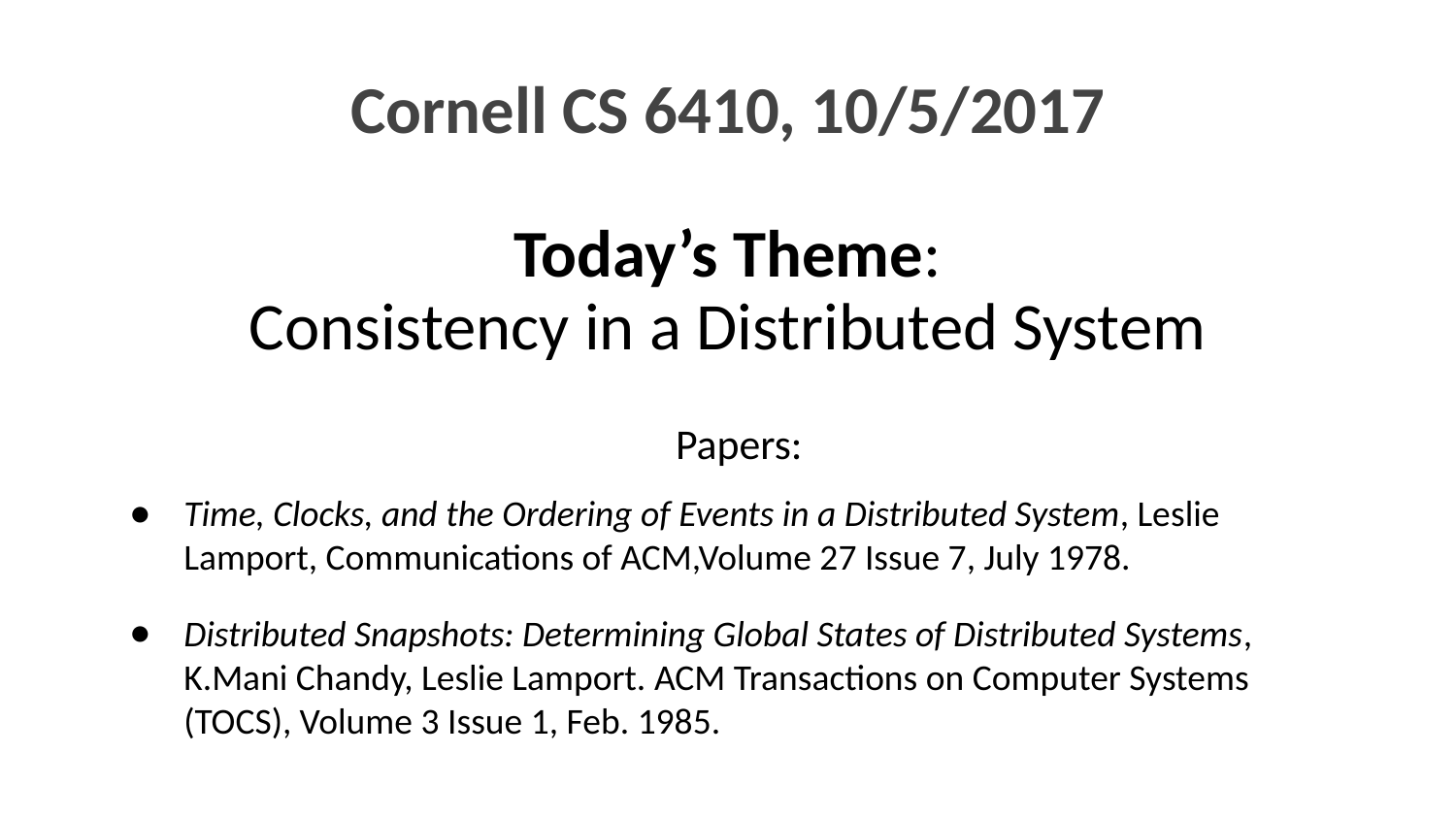

# Cornell CS 6410, 10/5/2017

Today’s Theme:
Consistency in a Distributed System
Papers:

Time, Clocks, and the Ordering of Events in a Distributed System, Leslie Lamport, Communications of ACM,Volume 27 Issue 7, July 1978.
Distributed Snapshots: Determining Global States of Distributed Systems, K.Mani Chandy, Leslie Lamport. ACM Transactions on Computer Systems (TOCS), Volume 3 Issue 1, Feb. 1985.